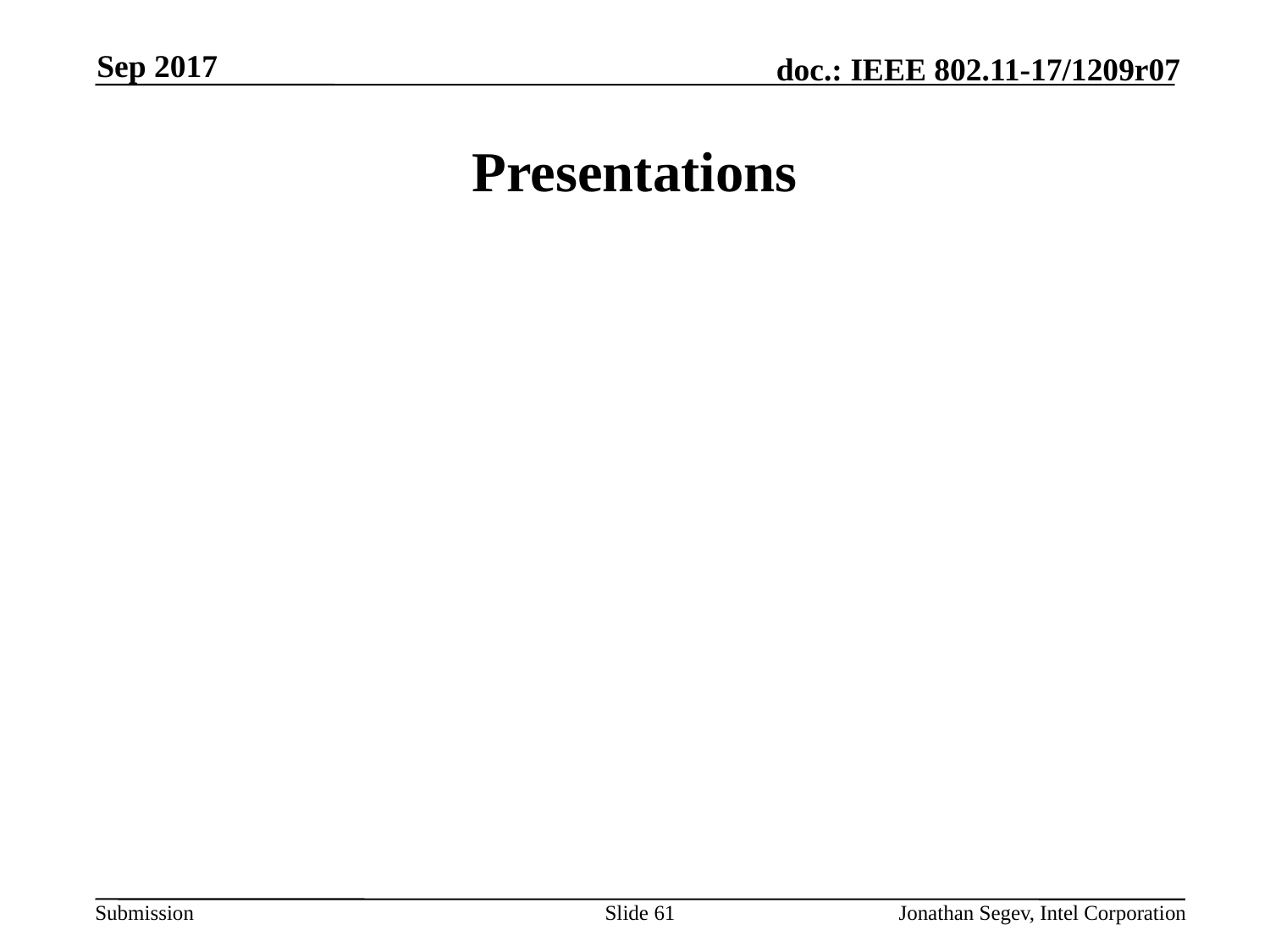

Sep 2017
# Presentations

Slide 61
Jonathan Segev, Intel Corporation